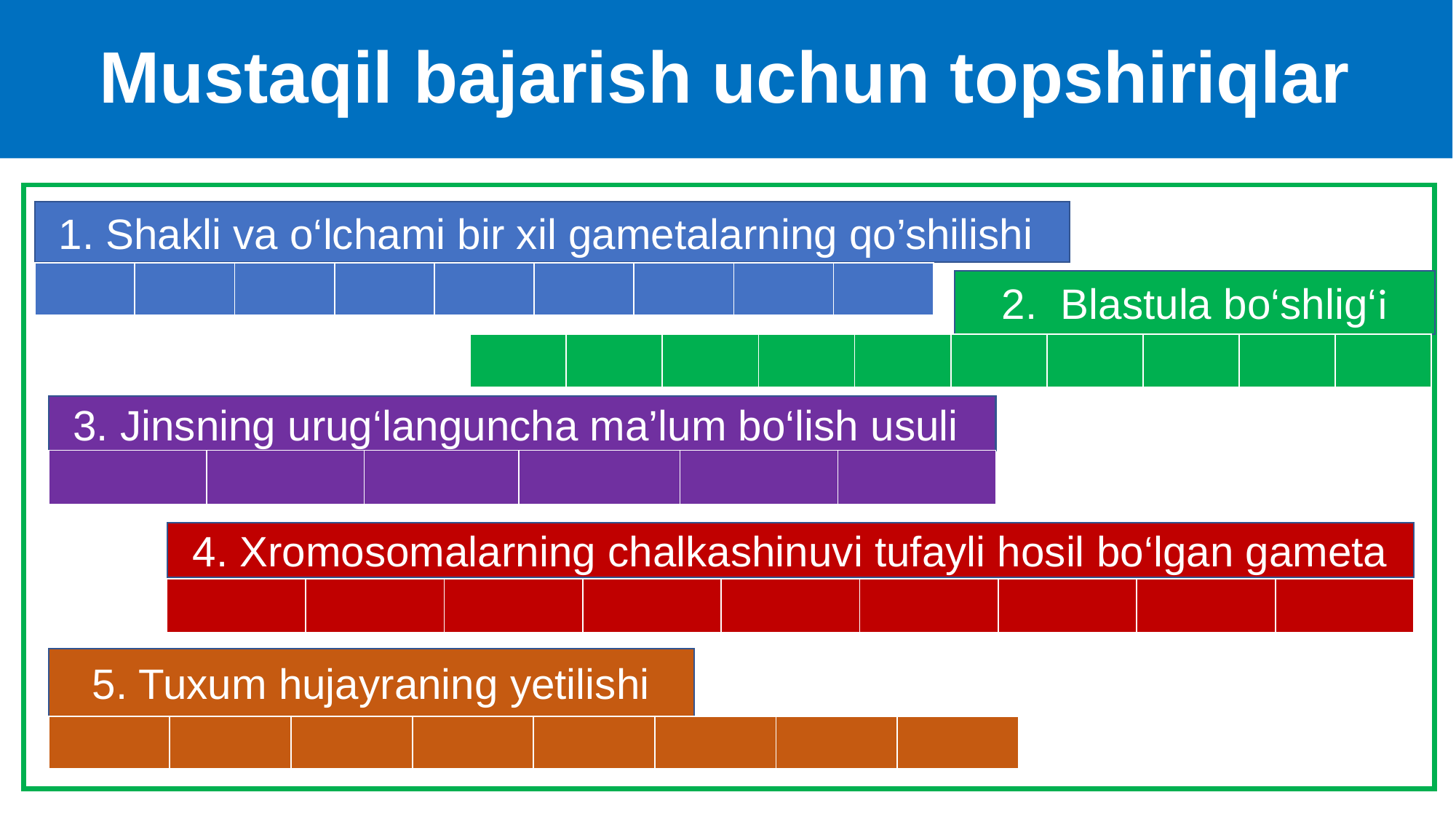

# Mustaqil bajarish uchun topshiriqlar

1. Shakli va o‘lchami bir xil gametalarning qo’shilishi
|  |  |  |  |  |  |  |  |  |
| --- | --- | --- | --- | --- | --- | --- | --- | --- |
2.  Blastula bo‘shlig‘i
|  |  |  |  |  |  |  |  |  |  |
| --- | --- | --- | --- | --- | --- | --- | --- | --- | --- |
3. Jinsning urug‘languncha ma’lum bo‘lish usuli
|  |  |  |  |  |  |
| --- | --- | --- | --- | --- | --- |
4. Xromosomalarning chalkashinuvi tufayli hosil bo‘lgan gameta
|  |  |  |  |  |  |  |  |  |
| --- | --- | --- | --- | --- | --- | --- | --- | --- |
5. Tuxum hujayraning yetilishi
|  |  |  |  |  |  |  |  |
| --- | --- | --- | --- | --- | --- | --- | --- |